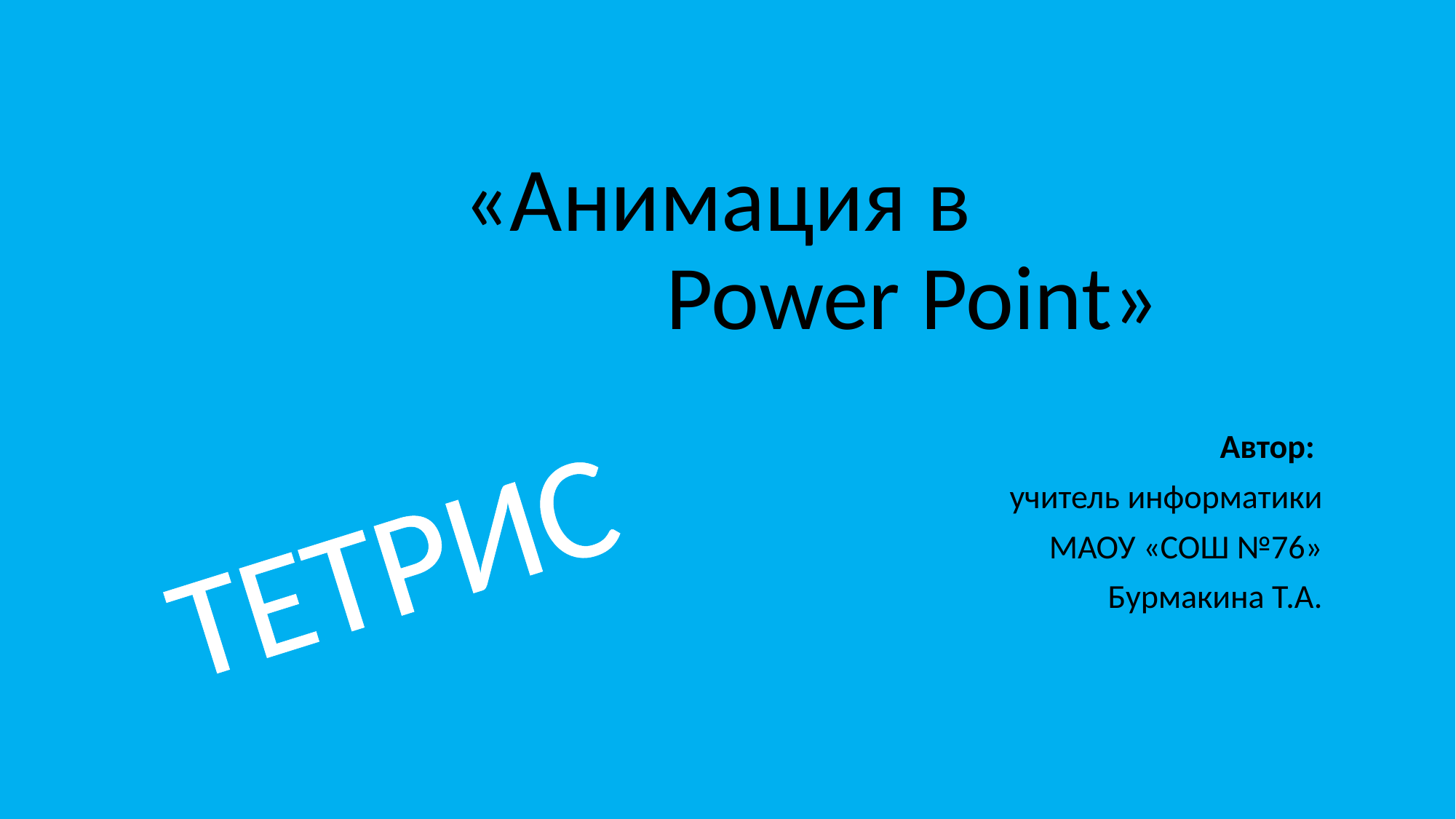

# «Анимация в Power Point»
Автор:
учитель информатики
МАОУ «СОШ №76»
Бурмакина Т.А.
ТЕТРИС